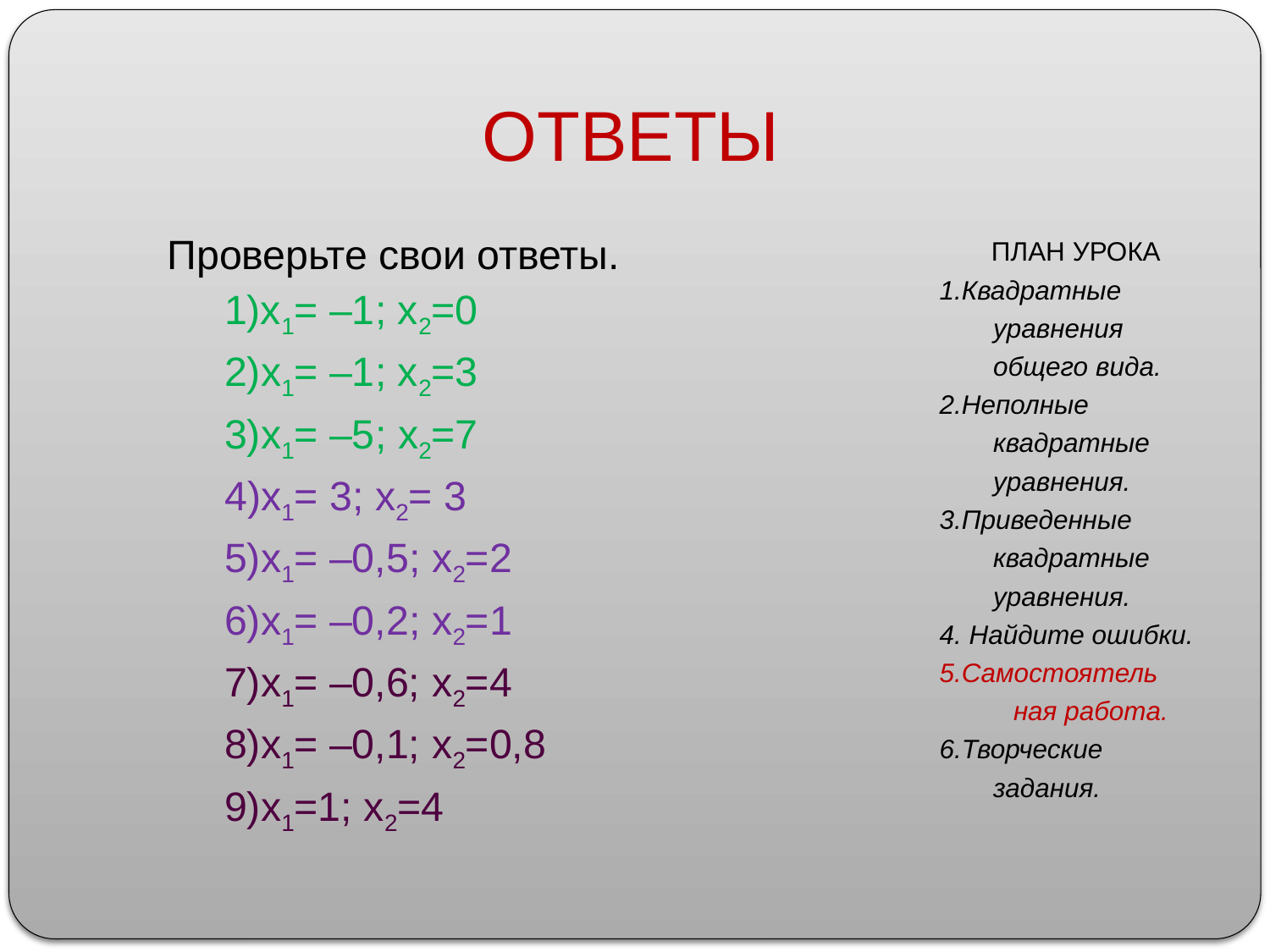

# ОТВЕТЫ
        Проверьте свои ответы.
             1)x1= –1; x2=0
             2)x1= –1; x2=3
             3)x1= –5; x2=7
             4)x1= 3; x2= 3
             5)x1= –0,5; x2=2
             6)x1= –0,2; x2=1
             7)x1= –0,6; x2=4
             8)x1= –0,1; x2=0,8
             9)x1=1; x2=4

       ПЛАН УРОКА
1.Квадратные уравнения общего вида.
2.Неполные квадратные уравнения.
3.Приведенные квадратные уравнения.
4. Найдите ошибки.
5.Самостоятель
          ная работа.
6.Творческие задания.